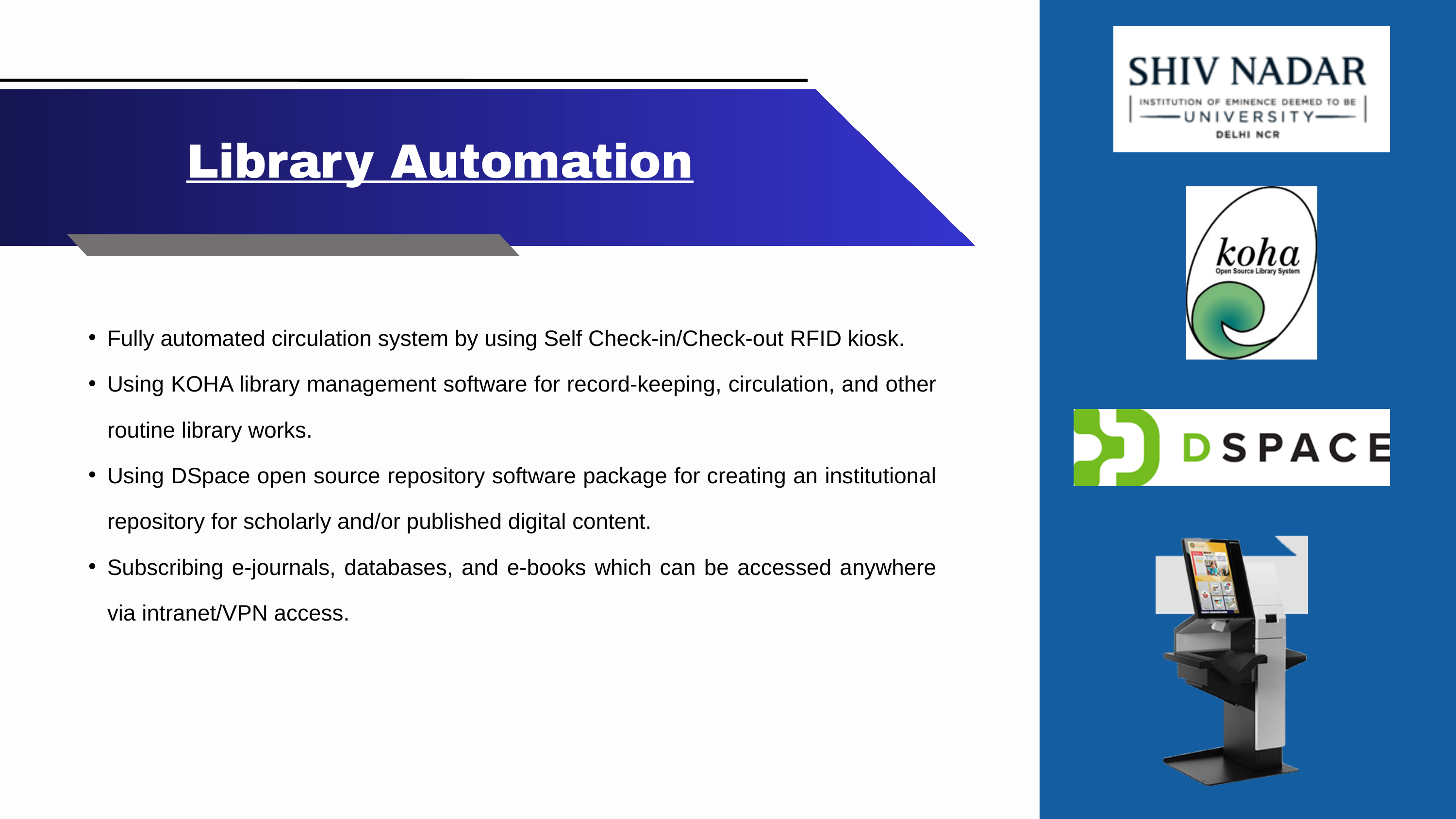

Library Automation

Fully automated circulation system by using Self Check-in/Check-out RFID kiosk.
Using KOHA library management software for record-keeping, circulation, and other routine library works.
Using DSpace open source repository software package for creating an institutional repository for scholarly and/or published digital content.
Subscribing e-journals, databases, and e-books which can be accessed anywhere via intranet/VPN access.